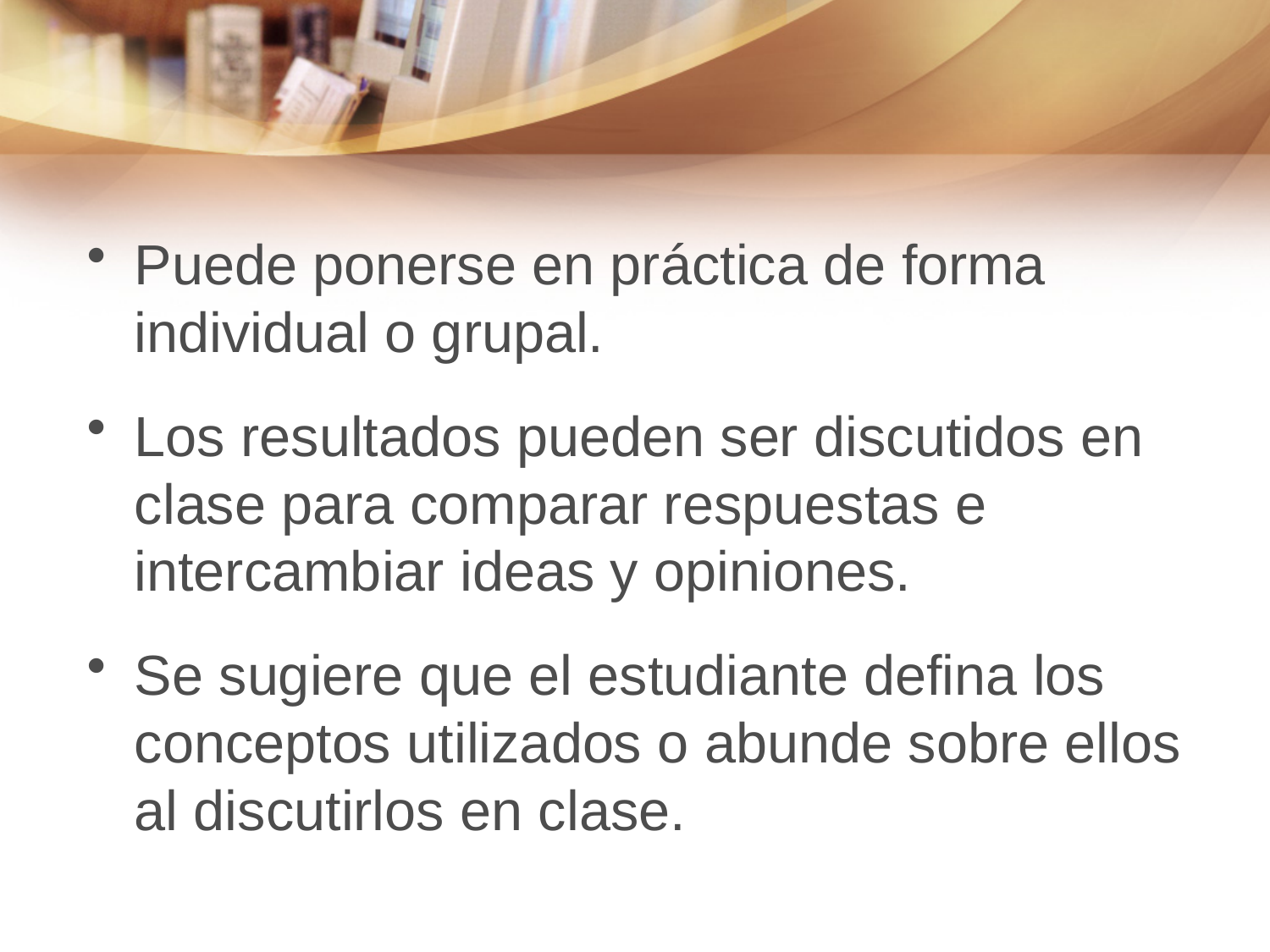

#
Puede ponerse en práctica de forma individual o grupal.

Los resultados pueden ser discutidos en clase para comparar respuestas e intercambiar ideas y opiniones.

Se sugiere que el estudiante defina los conceptos utilizados o abunde sobre ellos al discutirlos en clase.